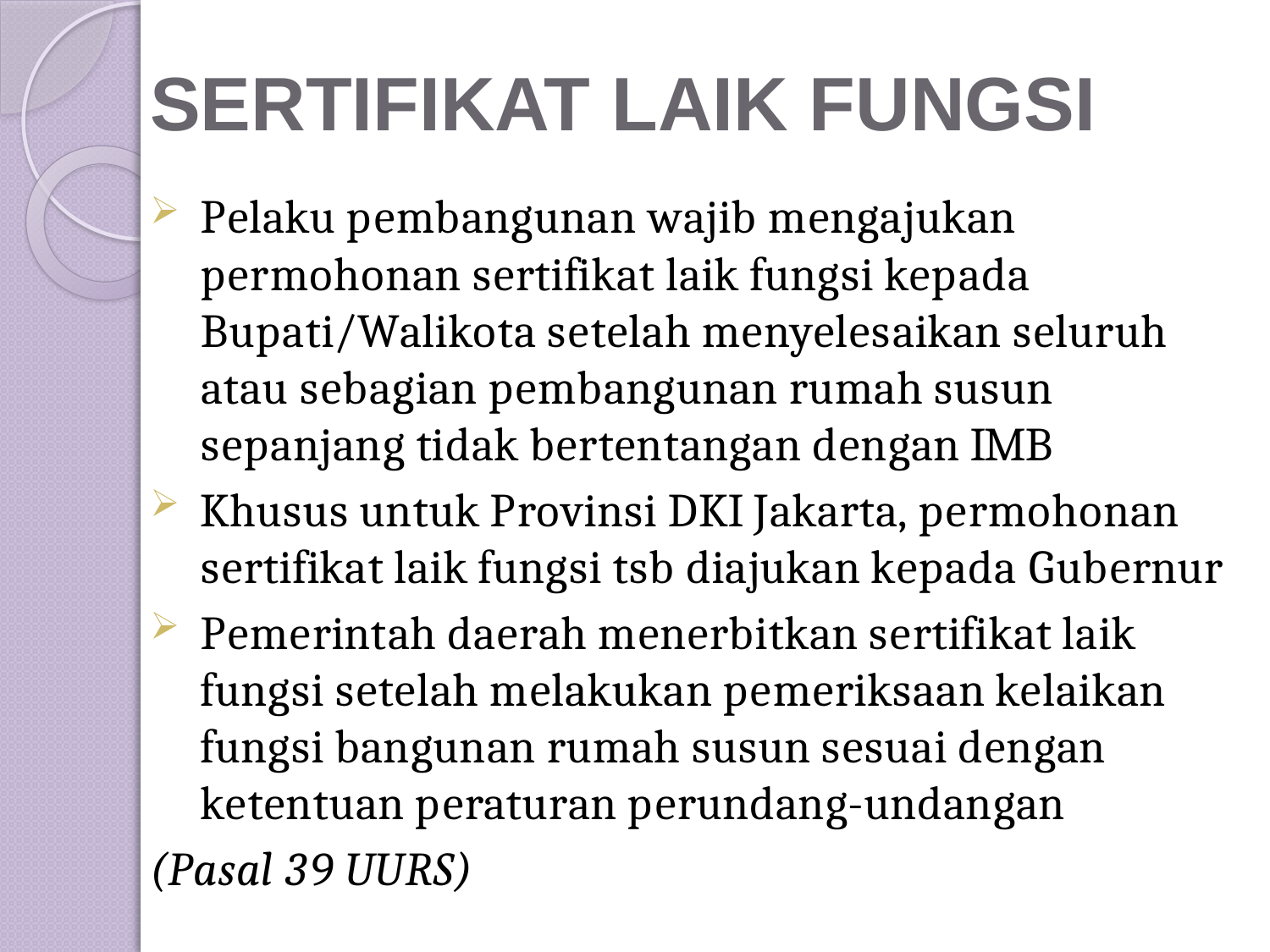

# SERTIFIKAT LAIK FUNGSI
Pelaku pembangunan wajib mengajukan permohonan sertifikat laik fungsi kepada Bupati/Walikota setelah menyelesaikan seluruh atau sebagian pembangunan rumah susun sepanjang tidak bertentangan dengan IMB
Khusus untuk Provinsi DKI Jakarta, permohonan sertifikat laik fungsi tsb diajukan kepada Gubernur
Pemerintah daerah menerbitkan sertifikat laik fungsi setelah melakukan pemeriksaan kelaikan fungsi bangunan rumah susun sesuai dengan ketentuan peraturan perundang-undangan
(Pasal 39 UURS)